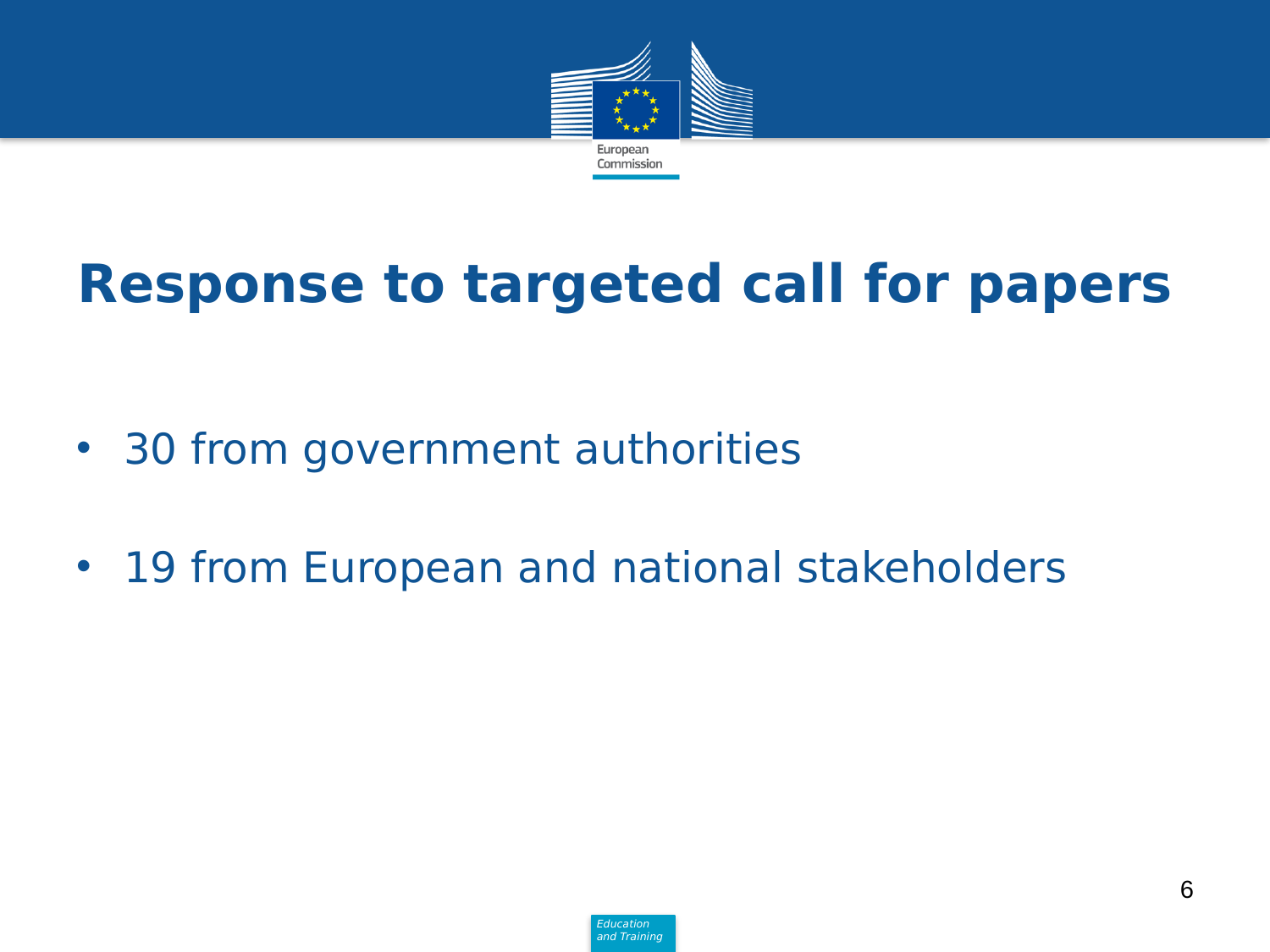

# Response to targeted call for papers

30 from government authorities

19 from European and national stakeholders
6